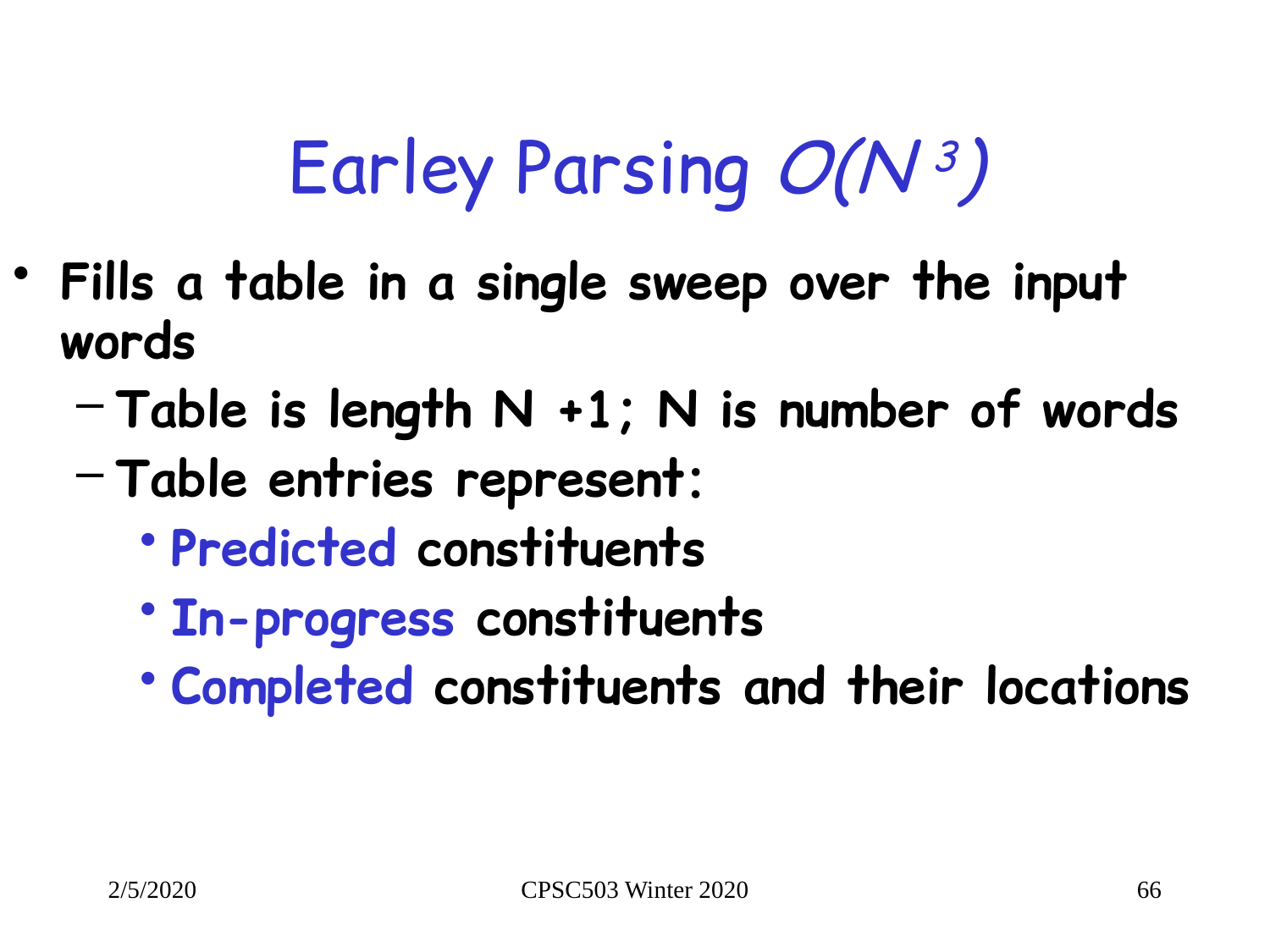

# Earley Parsing O(N 3)
Fills a table in a single sweep over the input words
Table is length N +1; N is number of words
Table entries represent:
Predicted constituents
In-progress constituents
Completed constituents and their locations

2/5/2020
CPSC503 Winter 2020
66